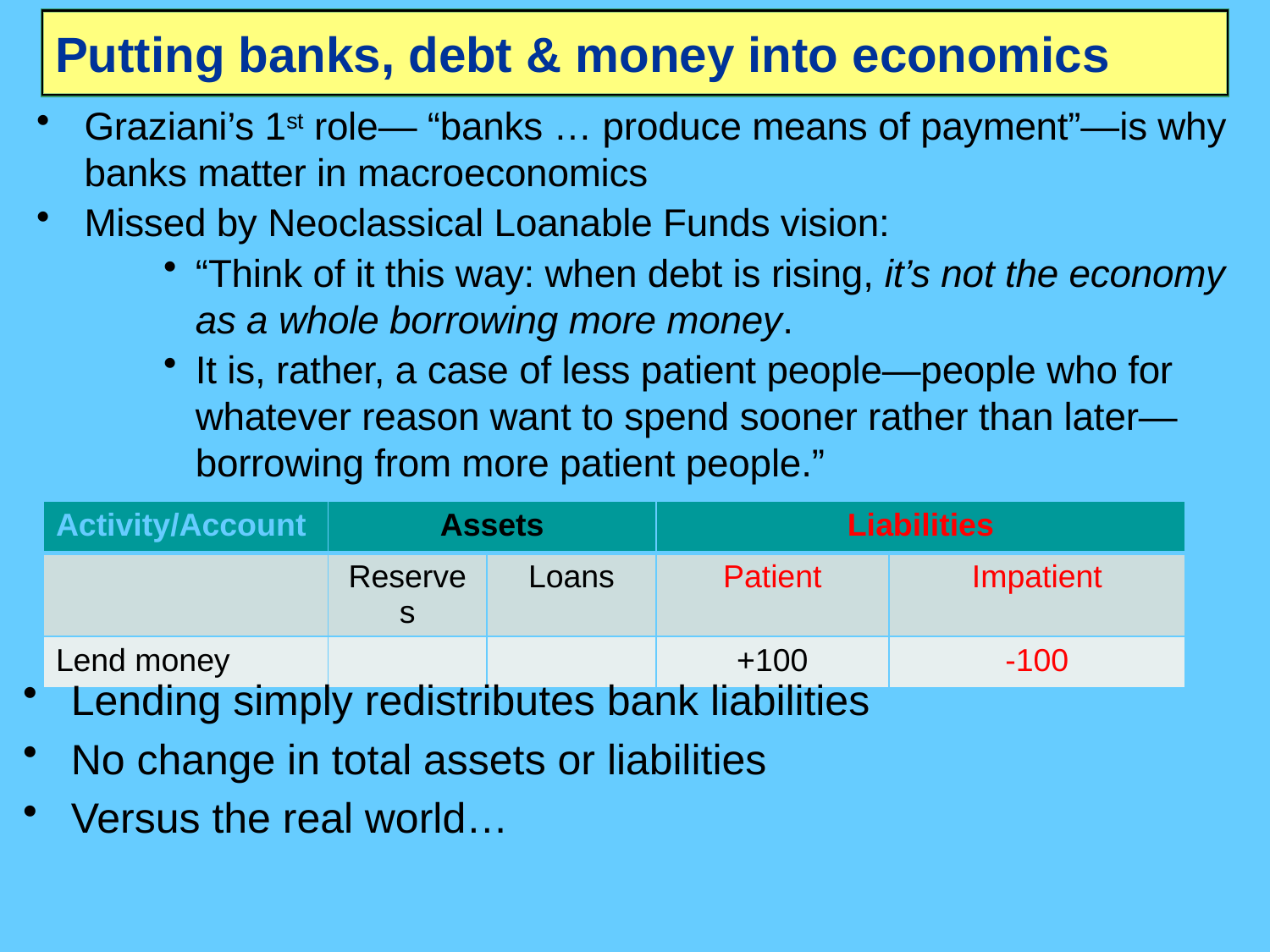

# Putting banks, debt & money into economics
Graziani’s 1st role— “banks … produce means of payment”—is why banks matter in macroeconomics
Missed by Neoclassical Loanable Funds vision:
“Think of it this way: when debt is rising, it’s not the economy as a whole borrowing more money.
It is, rather, a case of less patient people—people who for whatever reason want to spend sooner rather than later—borrowing from more patient people.”

| Activity/Account | Assets |  | Liabilities |  |
| --- | --- | --- | --- | --- |
|  | Reserves | Loans | Patient | Impatient |
| Lend money |  |  | +100 | -100 |
Lending simply redistributes bank liabilities
No change in total assets or liabilities
Versus the real world…